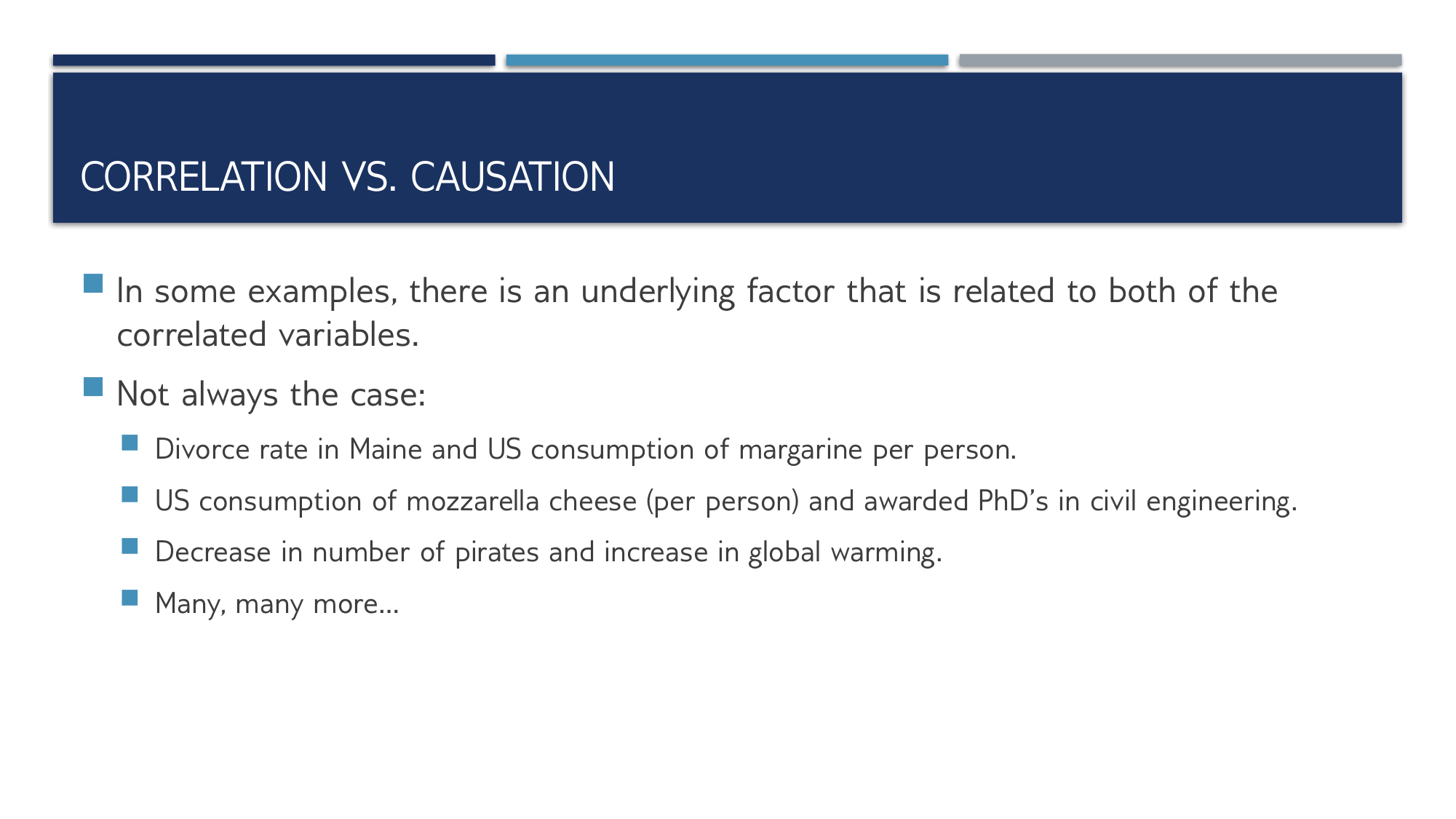

# Correlation vs. Causation
In some examples, there is an underlying factor that is related to both of the correlated variables.
Not always the case:
Divorce rate in Maine and US consumption of margarine per person.
US consumption of mozzarella cheese (per person) and awarded PhD’s in civil engineering.
Decrease in number of pirates and increase in global warming.
Many, many more…